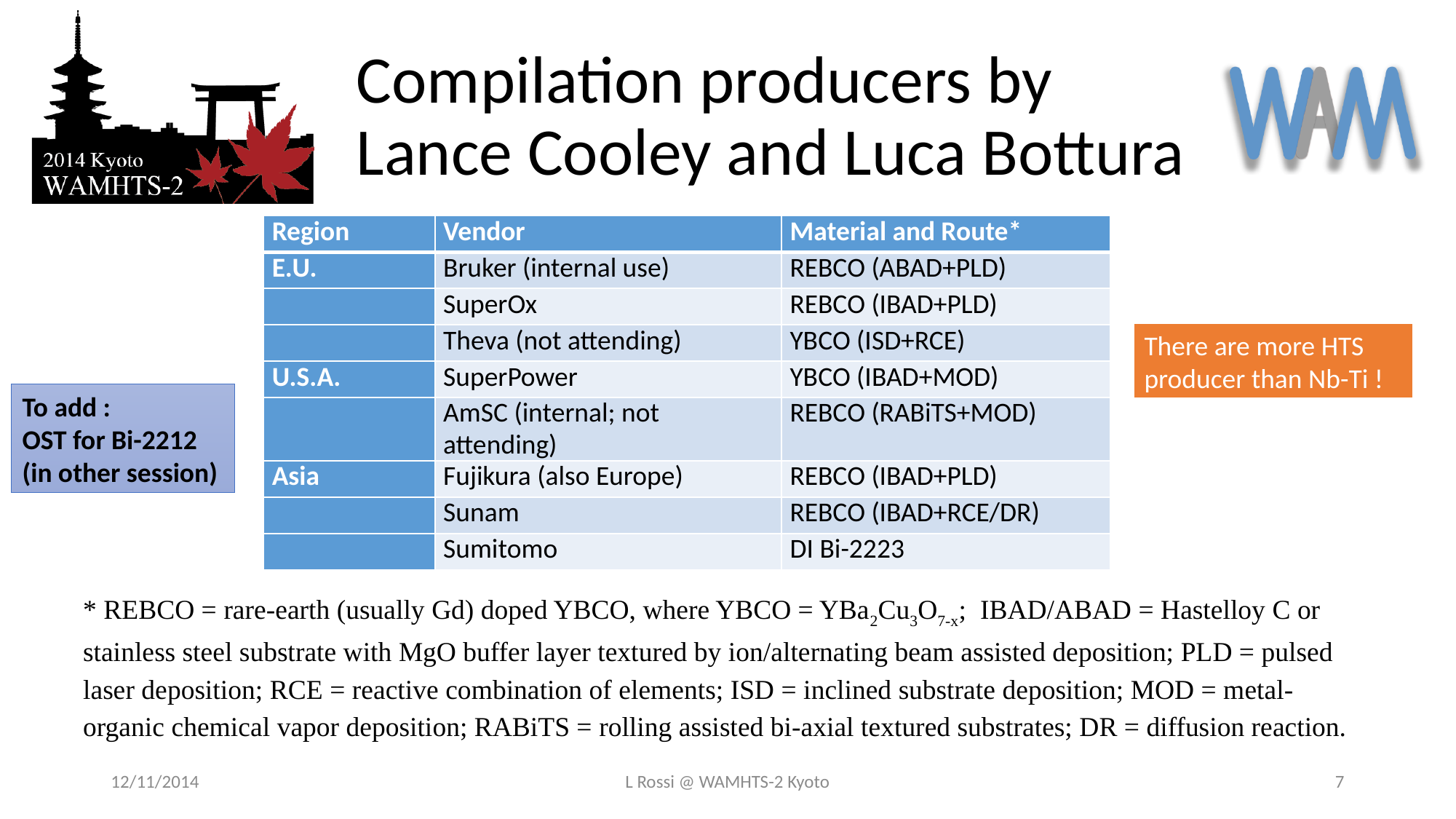

# Compilation producers by Lance Cooley and Luca Bottura
| Region | Vendor | Material and Route\* |
| --- | --- | --- |
| E.U. | Bruker (internal use) | REBCO (ABAD+PLD) |
|  | SuperOx | REBCO (IBAD+PLD) |
|  | Theva (not attending) | YBCO (ISD+RCE) |
| U.S.A. | SuperPower | YBCO (IBAD+MOD) |
|  | AmSC (internal; not attending) | REBCO (RABiTS+MOD) |
| Asia | Fujikura (also Europe) | REBCO (IBAD+PLD) |
|  | Sunam | REBCO (IBAD+RCE/DR) |
|  | Sumitomo | DI Bi-2223 |
There are more HTS producer than Nb-Ti !
To add :
OST for Bi-2212 (in other session)
* REBCO = rare-earth (usually Gd) doped YBCO, where YBCO = YBa2Cu3O7-x;  IBAD/ABAD = Hastelloy C or stainless steel substrate with MgO buffer layer textured by ion/alternating beam assisted deposition; PLD = pulsed laser deposition; RCE = reactive combination of elements; ISD = inclined substrate deposition; MOD = metal-organic chemical vapor deposition; RABiTS = rolling assisted bi-axial textured substrates; DR = diffusion reaction.
12/11/2014
L Rossi @ WAMHTS-2 Kyoto
7